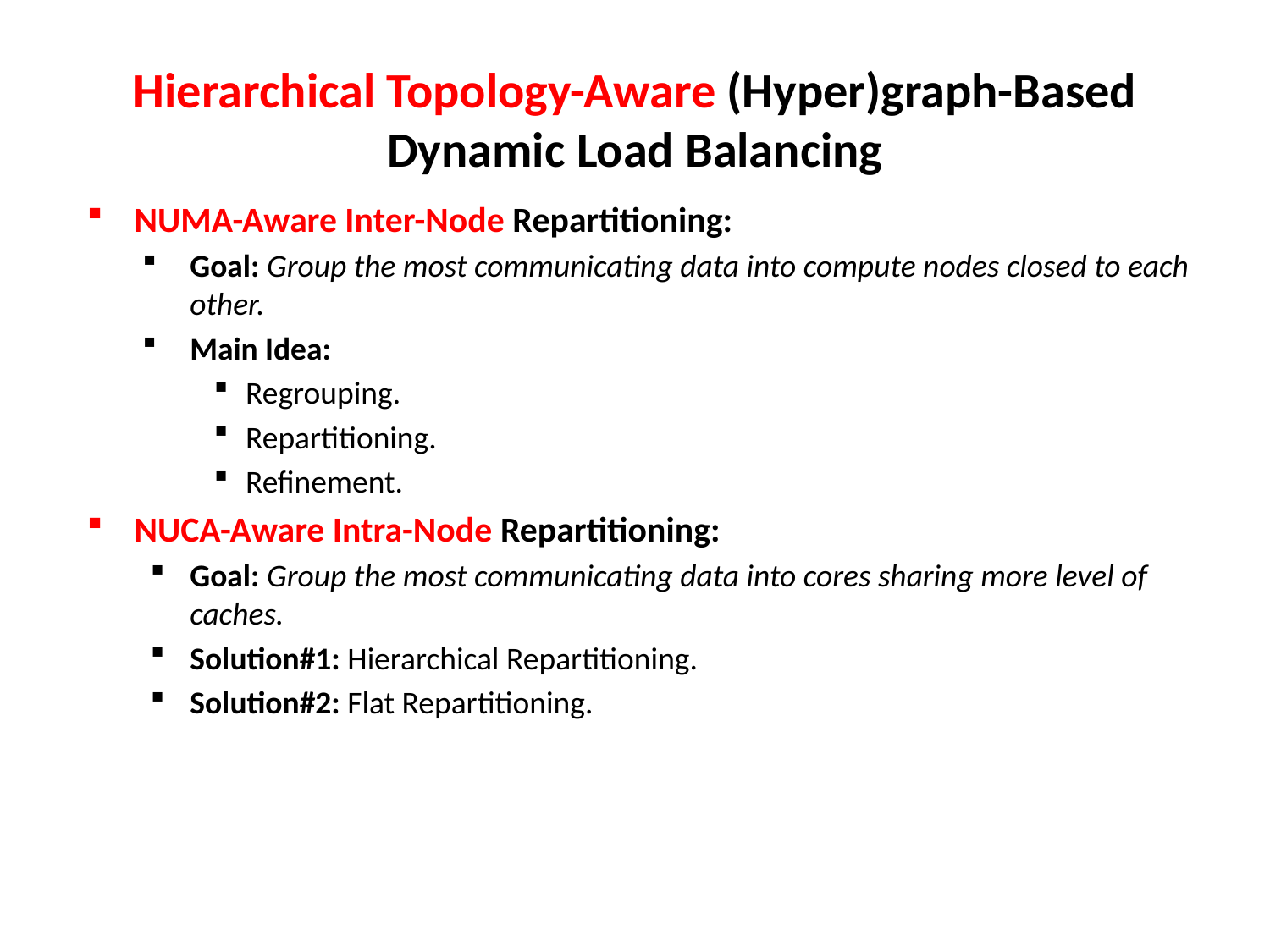

# Hierarchical Topology-Aware (Hyper)graph-Based Dynamic Load Balancing
NUMA-Aware Inter-Node Repartitioning:
Goal: Group the most communicating data into compute nodes closed to each other.
Main Idea:
Regrouping.
Repartitioning.
Refinement.
NUCA-Aware Intra-Node Repartitioning:
Goal: Group the most communicating data into cores sharing more level of caches.
Solution#1: Hierarchical Repartitioning.
Solution#2: Flat Repartitioning.